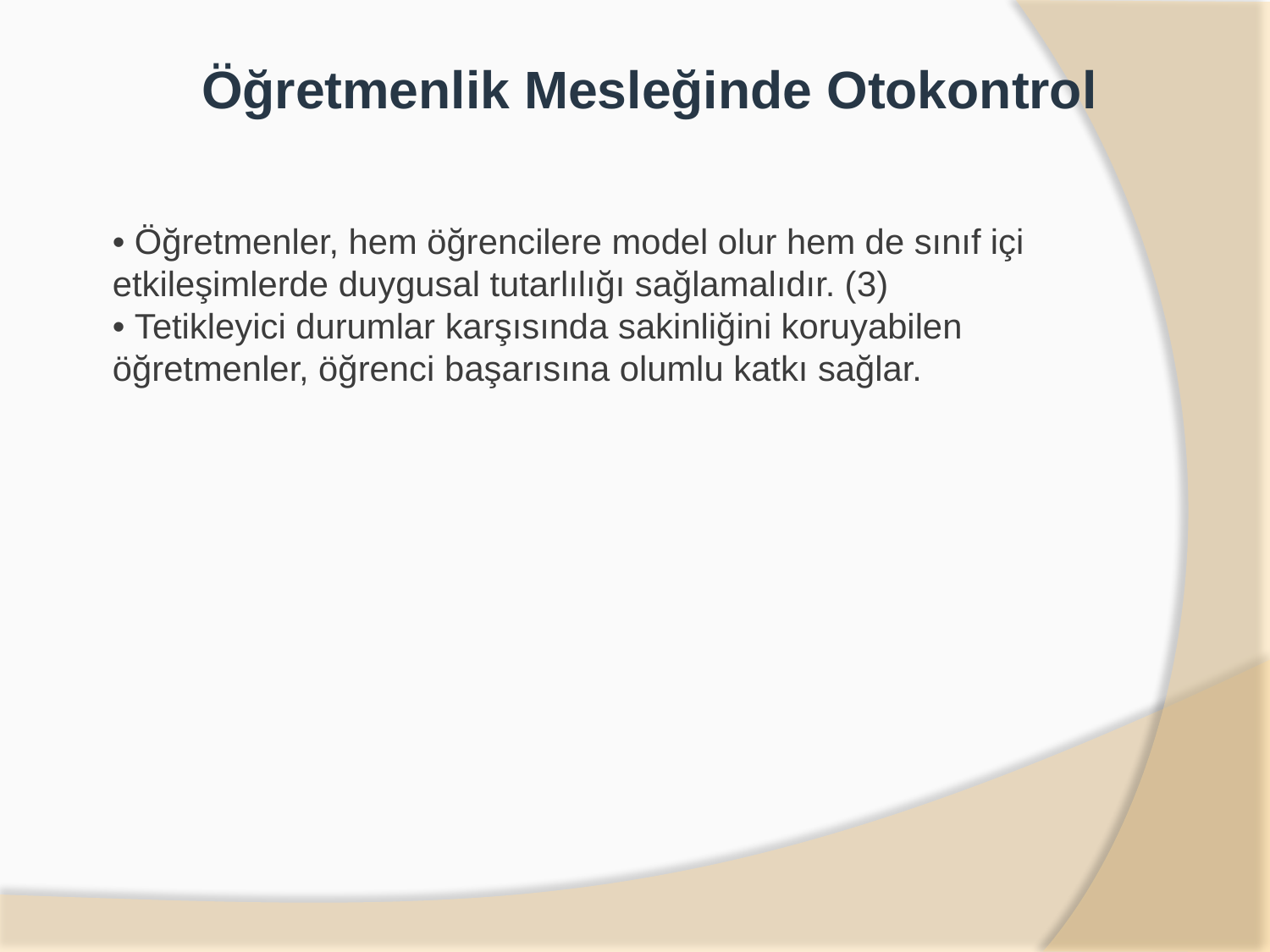

Öğretmenlik Mesleğinde Otokontrol

• Öğretmenler, hem öğrencilere model olur hem de sınıf içi etkileşimlerde duygusal tutarlılığı sağlamalıdır. (3)
• Tetikleyici durumlar karşısında sakinliğini koruyabilen öğretmenler, öğrenci başarısına olumlu katkı sağlar.